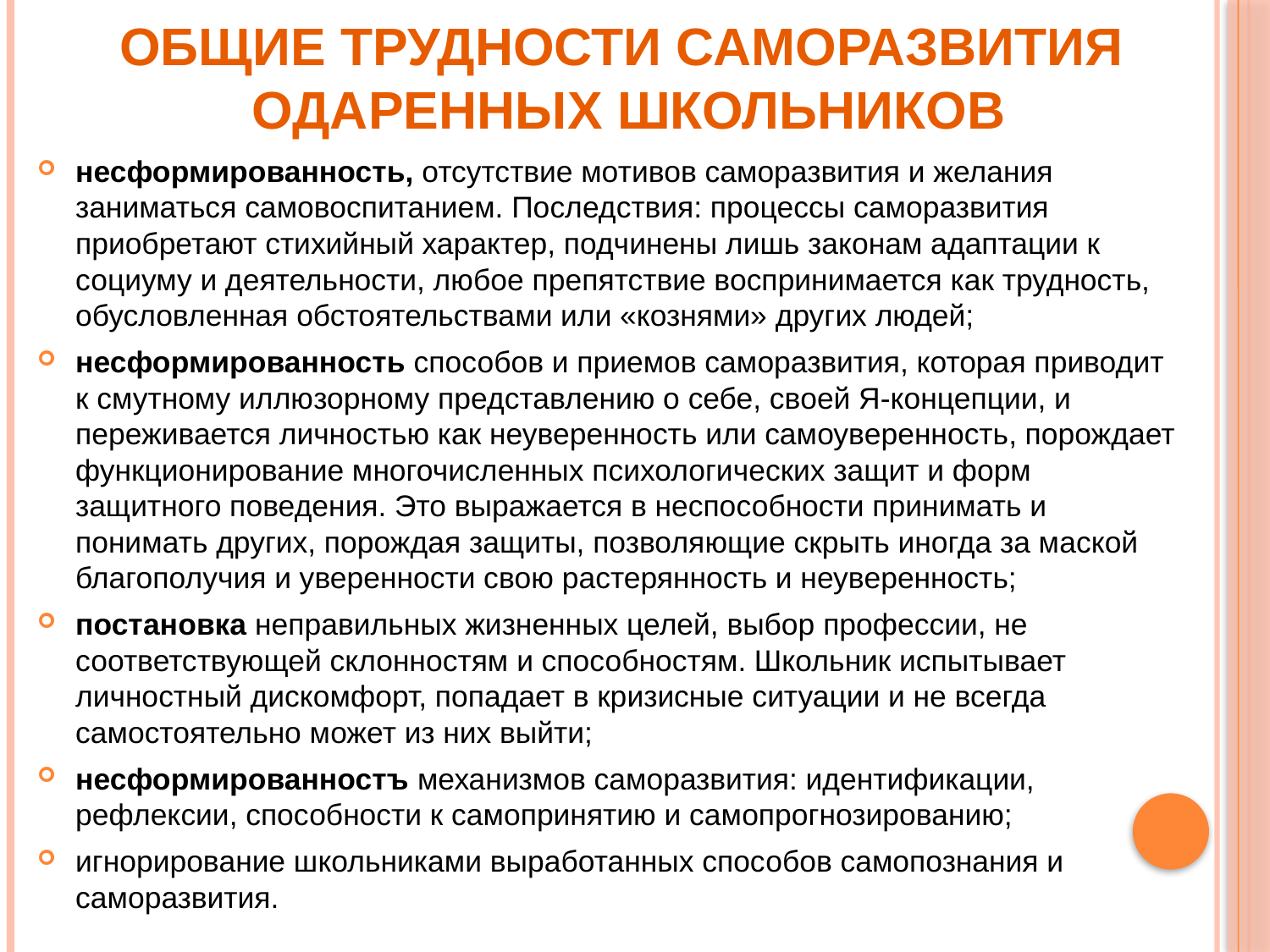

# общие трудности саморазвития одаренных школьников
несформированность, отсутствие мотивов саморазвития и желания заниматься самовоспитанием. Последствия: процессы саморазвития приобретают стихийный характер, подчинены лишь законам адаптации к социуму и деятельности, любое препятствие воспринимается как трудность, обусловленная обстоятельствами или «кознями» других людей;
несформированность способов и приемов саморазвития, которая приводит к смутному иллюзорному представлению о себе, своей Я-концепции, и переживается личностью как неуверенность или самоуверенность, порождает функционирование многочисленных психологических защит и форм защитного поведения. Это выражается в неспособности принимать и понимать других, порождая защиты, позволяющие скрыть иногда за маской благополучия и уверенности свою растерянность и неуверенность;
постановка неправильных жизненных целей, выбор профессии, не соответствующей склонностям и способностям. Школьник испытывает личностный дискомфорт, попадает в кризисные ситуации и не всегда самостоятельно может из них выйти;
несформированностъ механизмов саморазвития: идентификации,  рефлексии, способности к самопринятию и самопрогнозированию;
игнорирование школьниками выработанных способов самопознания и саморазвития.